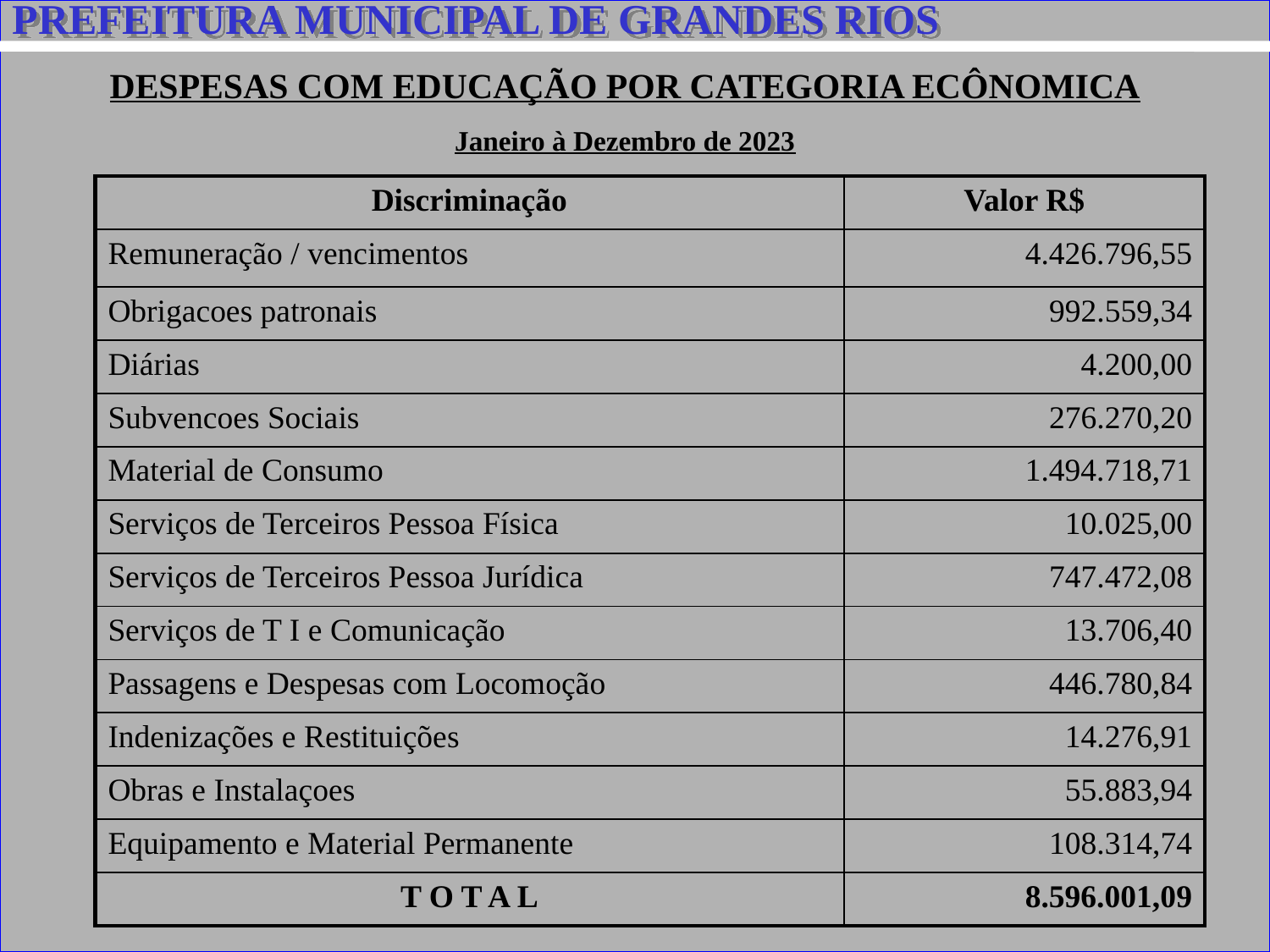

PREFEITURA MUNICIPAL DE GRANDES RIOS
DESPESAS COM EDUCAÇÃO POR CATEGORIA ECÔNOMICA
Janeiro à Dezembro de 2023

| Discriminação | Valor R$ |
| --- | --- |
| Remuneração / vencimentos | 4.426.796,55 |
| Obrigacoes patronais | 992.559,34 |
| Diárias | 4.200,00 |
| Subvencoes Sociais | 276.270,20 |
| Material de Consumo | 1.494.718,71 |
| Serviços de Terceiros Pessoa Física | 10.025,00 |
| Serviços de Terceiros Pessoa Jurídica | 747.472,08 |
| Serviços de T I e Comunicação | 13.706,40 |
| Passagens e Despesas com Locomoção | 446.780,84 |
| Indenizações e Restituições | 14.276,91 |
| Obras e Instalaçoes | 55.883,94 |
| Equipamento e Material Permanente | 108.314,74 |
| T O T A L | 8.596.001,09 |